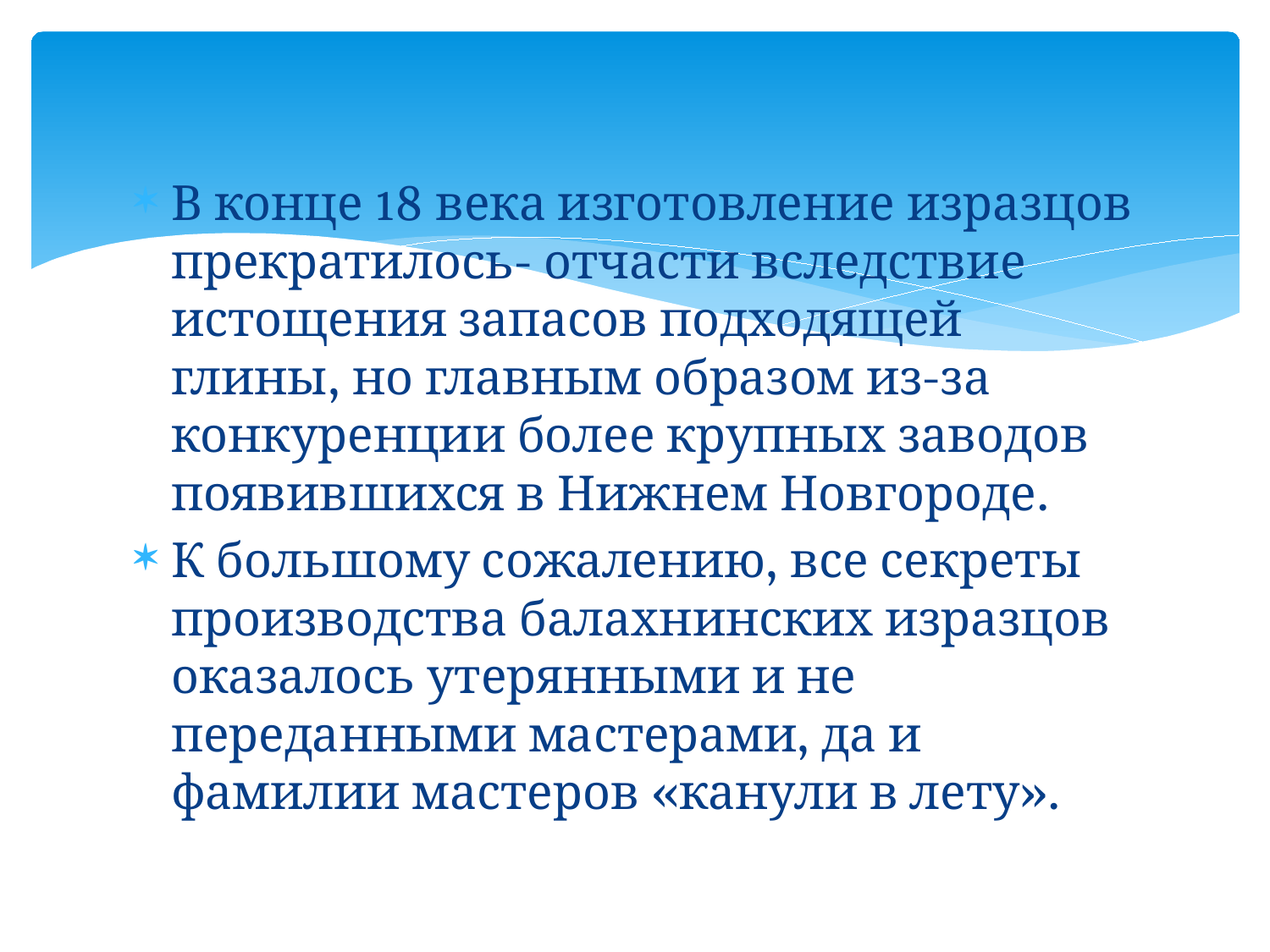

#
В конце 18 века изготовление изразцов прекратилось- отчасти вследствие истощения запасов подходящей глины, но главным образом из-за конкуренции более крупных заводов появившихся в Нижнем Новгороде.
К большому сожалению, все секреты производства балахнинских изразцов оказалось утерянными и не переданными мастерами, да и фамилии мастеров «канули в лету».